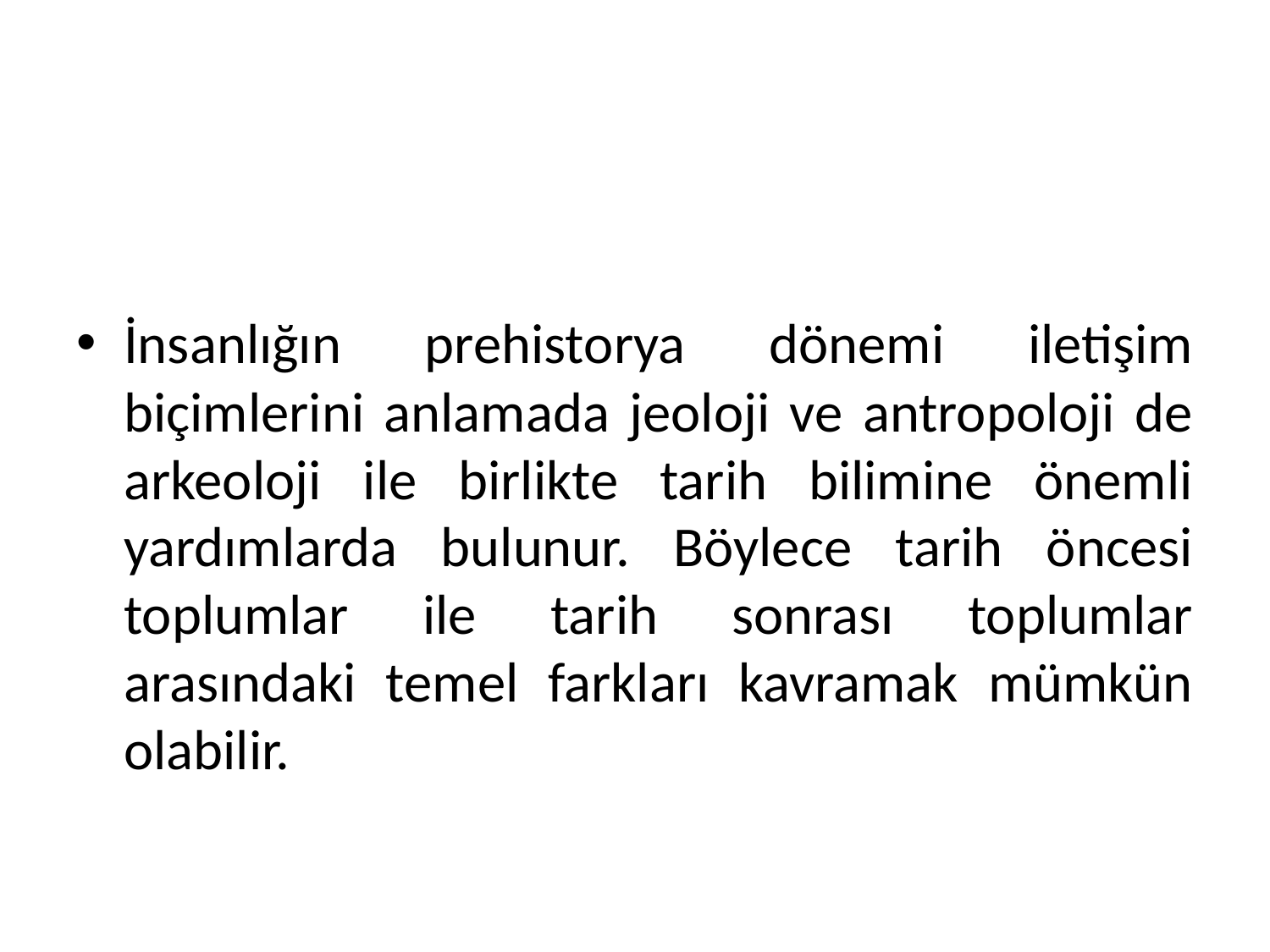

#

İnsanlığın prehistorya dönemi iletişim biçimlerini anlamada jeoloji ve antropoloji de arkeoloji ile birlikte tarih bilimine önemli yardımlarda bulunur. Böylece tarih öncesi toplumlar ile tarih sonrası toplumlar arasındaki temel farkları kavramak mümkün olabilir.